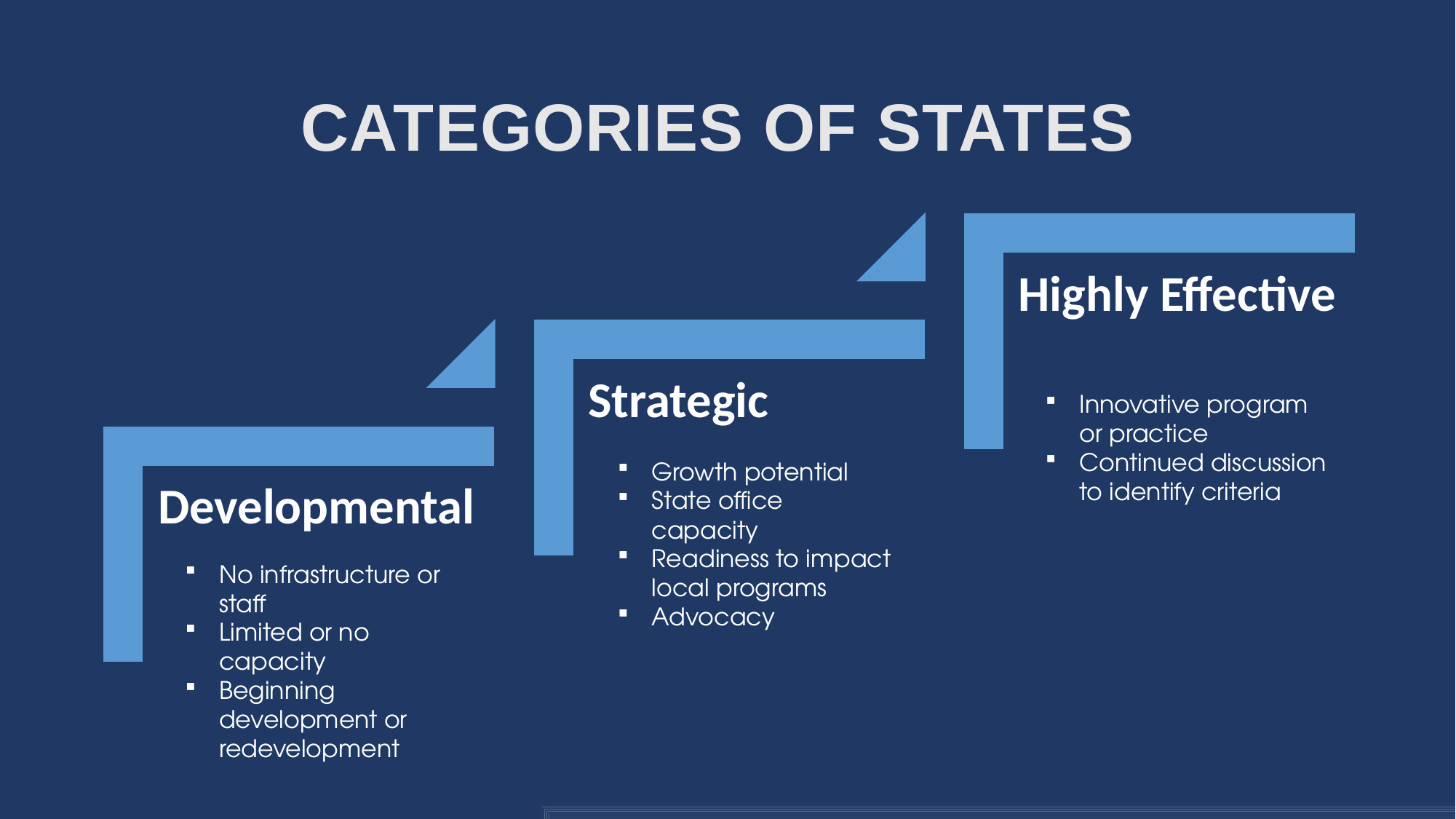

# Categories of states
Developmental
Strategic
Highly Effective
Innovative program or practice
Continued discussion to identify criteria
Growth potential
State office capacity
Readiness to impact local programs
Advocacy
No infrastructure or staff
Limited or no capacity
Beginning  development or redevelopment